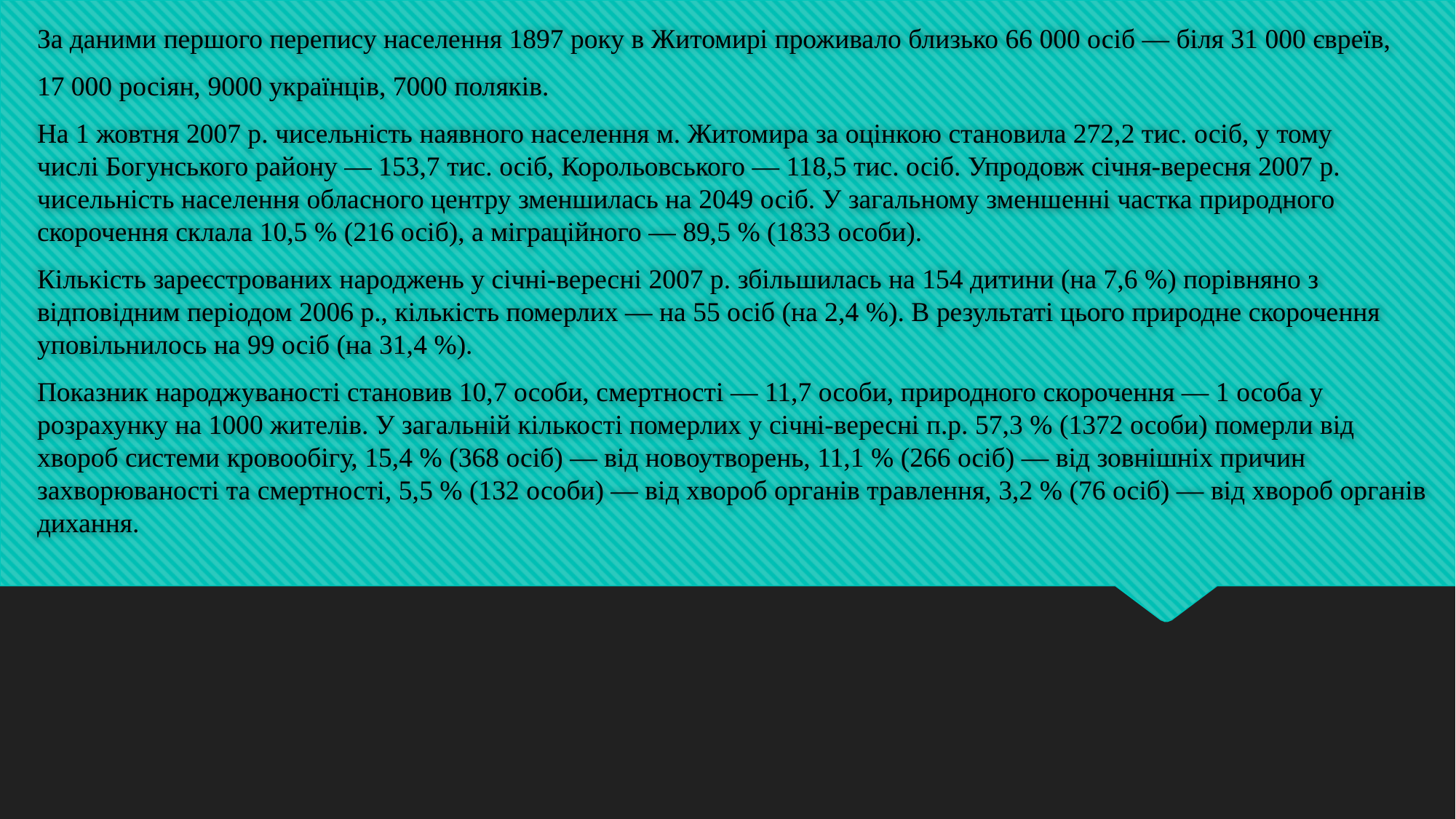

За даними першого перепису населення 1897 року в Житомирі проживало близько 66 000 осіб — біля 31 000 євреїв,
17 000 росіян, 9000 українців, 7000 поляків.
На 1 жовтня 2007 р. чисельність наявного населення м. Житомира за оцінкою становила 272,2 тис. осіб, у тому числі Богунського району — 153,7 тис. осіб, Корольовського — 118,5 тис. осіб. Упродовж січня-вересня 2007 р. чисельність населення обласного центру зменшилась на 2049 осіб. У загальному зменшенні частка природного скорочення склала 10,5 % (216 осіб), а міграційного — 89,5 % (1833 особи).
Кількість зареєстрованих народжень у січні-вересні 2007 р. збільшилась на 154 дитини (на 7,6 %) порівняно з відповідним періодом 2006 р., кількість померлих — на 55 осіб (на 2,4 %). В результаті цього природне скорочення уповільнилось на 99 осіб (на 31,4 %).
Показник народжуваності становив 10,7 особи, смертності — 11,7 особи, природного скорочення — 1 особа у розрахунку на 1000 жителів. У загальній кількості померлих у січні-вересні п.р. 57,3 % (1372 особи) померли від хвороб системи кровообігу, 15,4 % (368 осіб) — від новоутворень, 11,1 % (266 осіб) — від зовнішніх причин захворюваності та смертності, 5,5 % (132 особи) — від хвороб органів травлення, 3,2 % (76 осіб) — від хвороб органів дихання.